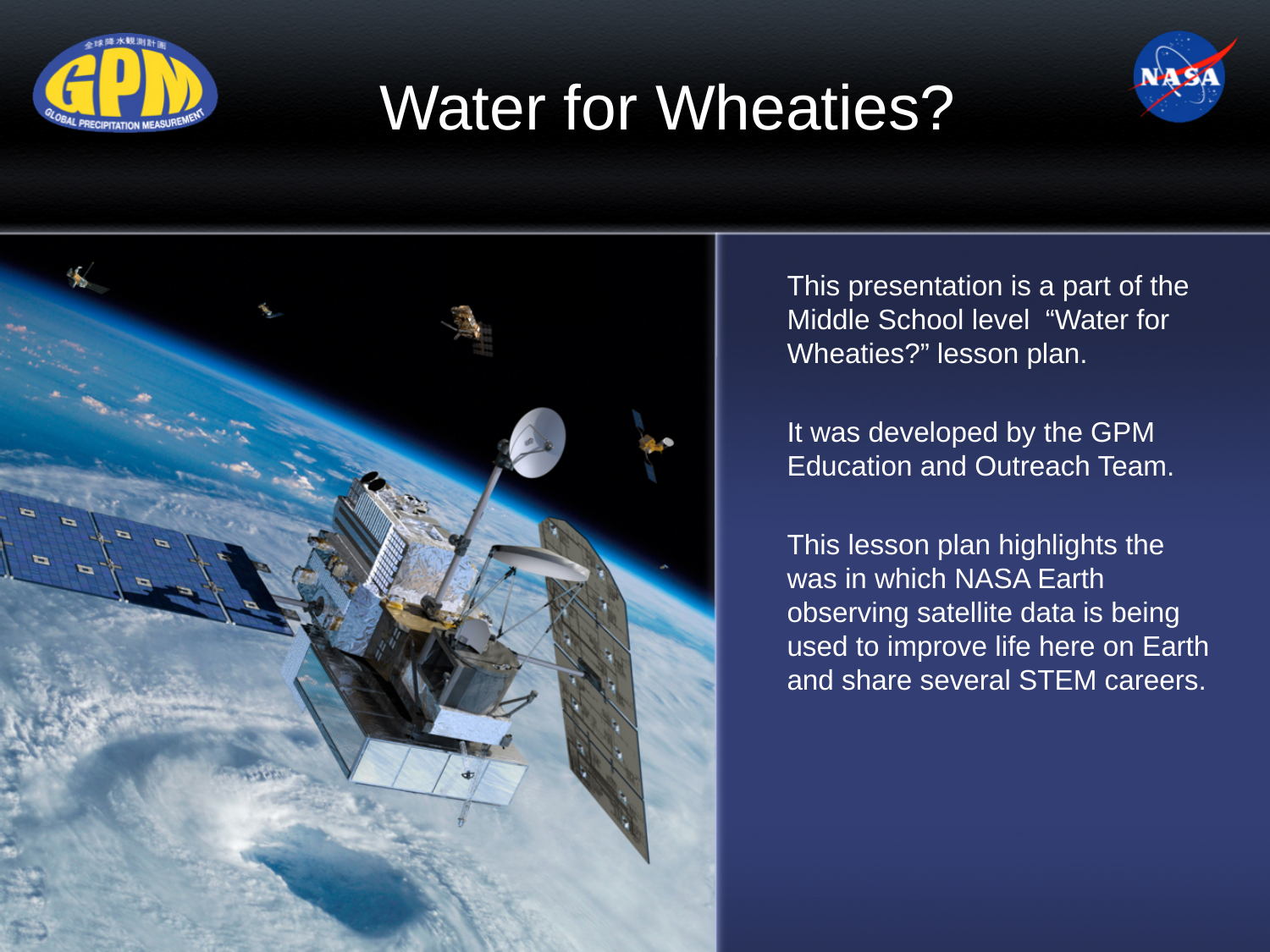

Water for Wheaties?
#
This presentation is a part of the Middle School level  “Water for Wheaties?” lesson plan.

It was developed by the GPM Education and Outreach Team.

This lesson plan highlights the was in which NASA Earth observing satellite data is being used to improve life here on Earth and share several STEM careers.